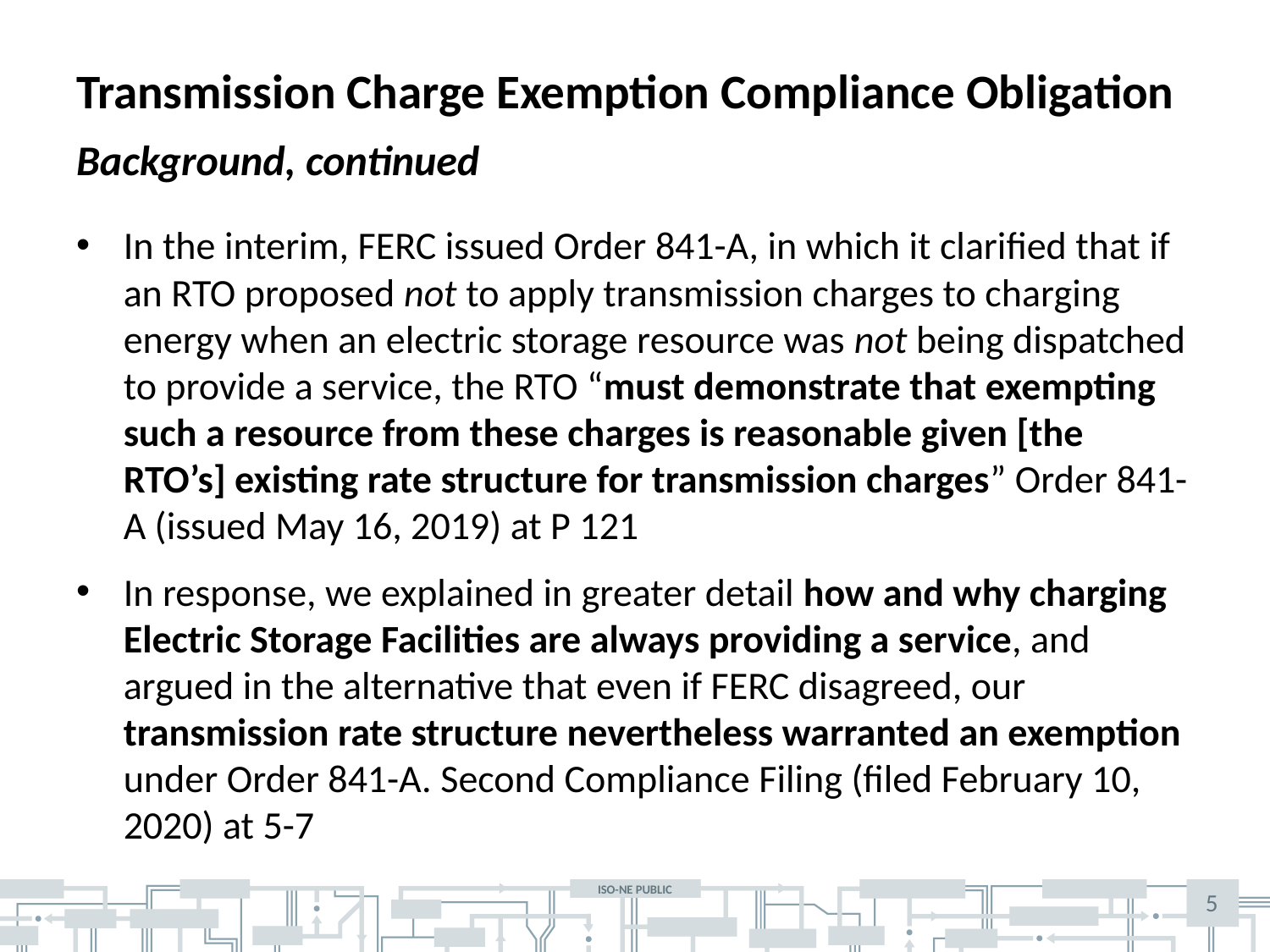

# Transmission Charge Exemption Compliance Obligation
Background, continued
In the interim, FERC issued Order 841-A, in which it clarified that if an RTO proposed not to apply transmission charges to charging energy when an electric storage resource was not being dispatched to provide a service, the RTO “must demonstrate that exempting such a resource from these charges is reasonable given [the RTO’s] existing rate structure for transmission charges” Order 841-A (issued May 16, 2019) at P 121
In response, we explained in greater detail how and why charging Electric Storage Facilities are always providing a service, and argued in the alternative that even if FERC disagreed, our transmission rate structure nevertheless warranted an exemption under Order 841-A. Second Compliance Filing (filed February 10, 2020) at 5-7

5